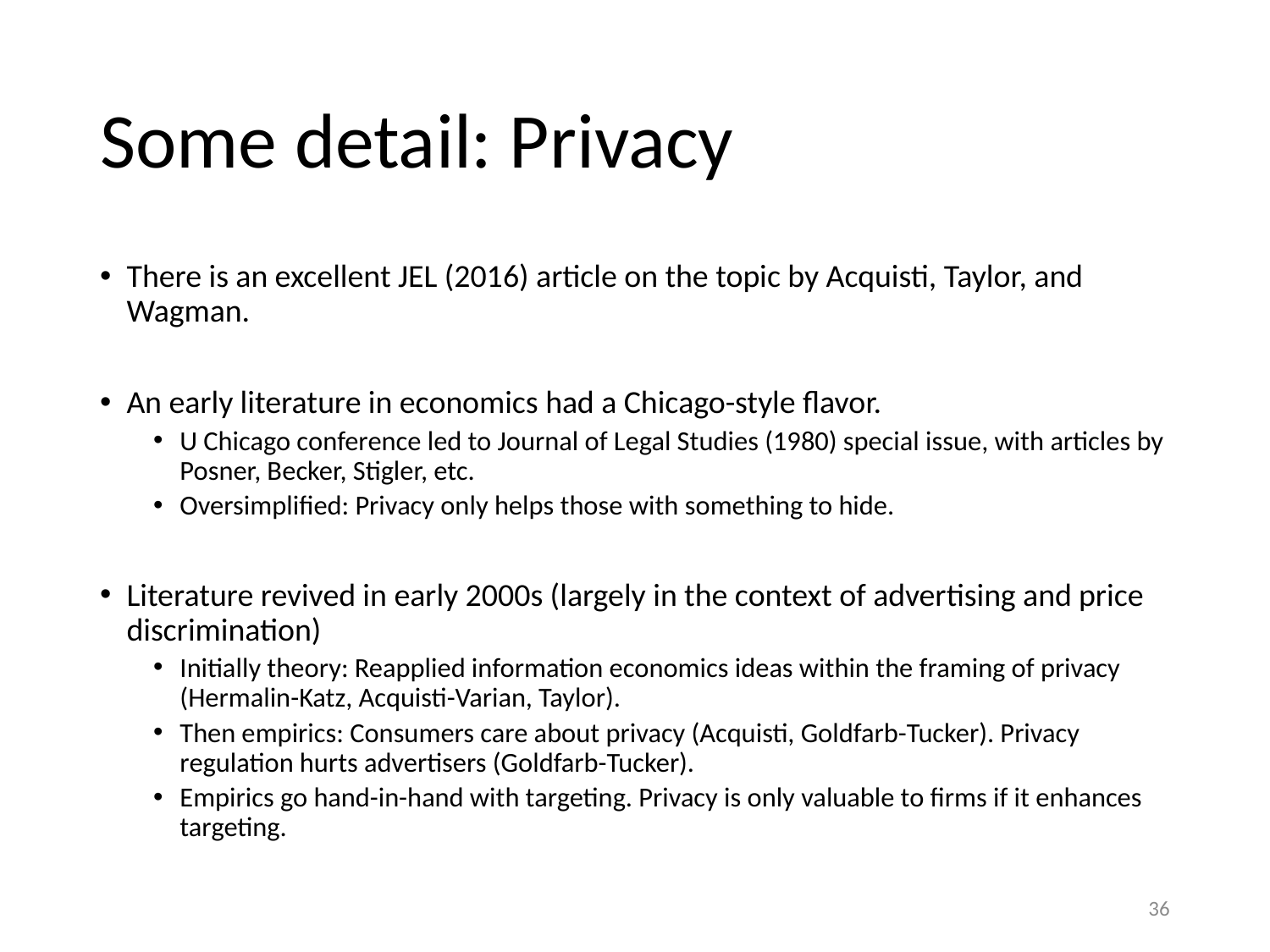

# Some detail: Privacy
There is an excellent JEL (2016) article on the topic by Acquisti, Taylor, and Wagman.

An early literature in economics had a Chicago-style flavor.
U Chicago conference led to Journal of Legal Studies (1980) special issue, with articles by Posner, Becker, Stigler, etc.
Oversimplified: Privacy only helps those with something to hide.

Literature revived in early 2000s (largely in the context of advertising and price discrimination)
Initially theory: Reapplied information economics ideas within the framing of privacy (Hermalin-Katz, Acquisti-Varian, Taylor).
Then empirics: Consumers care about privacy (Acquisti, Goldfarb-Tucker). Privacy regulation hurts advertisers (Goldfarb-Tucker).
Empirics go hand-in-hand with targeting. Privacy is only valuable to firms if it enhances targeting.

36